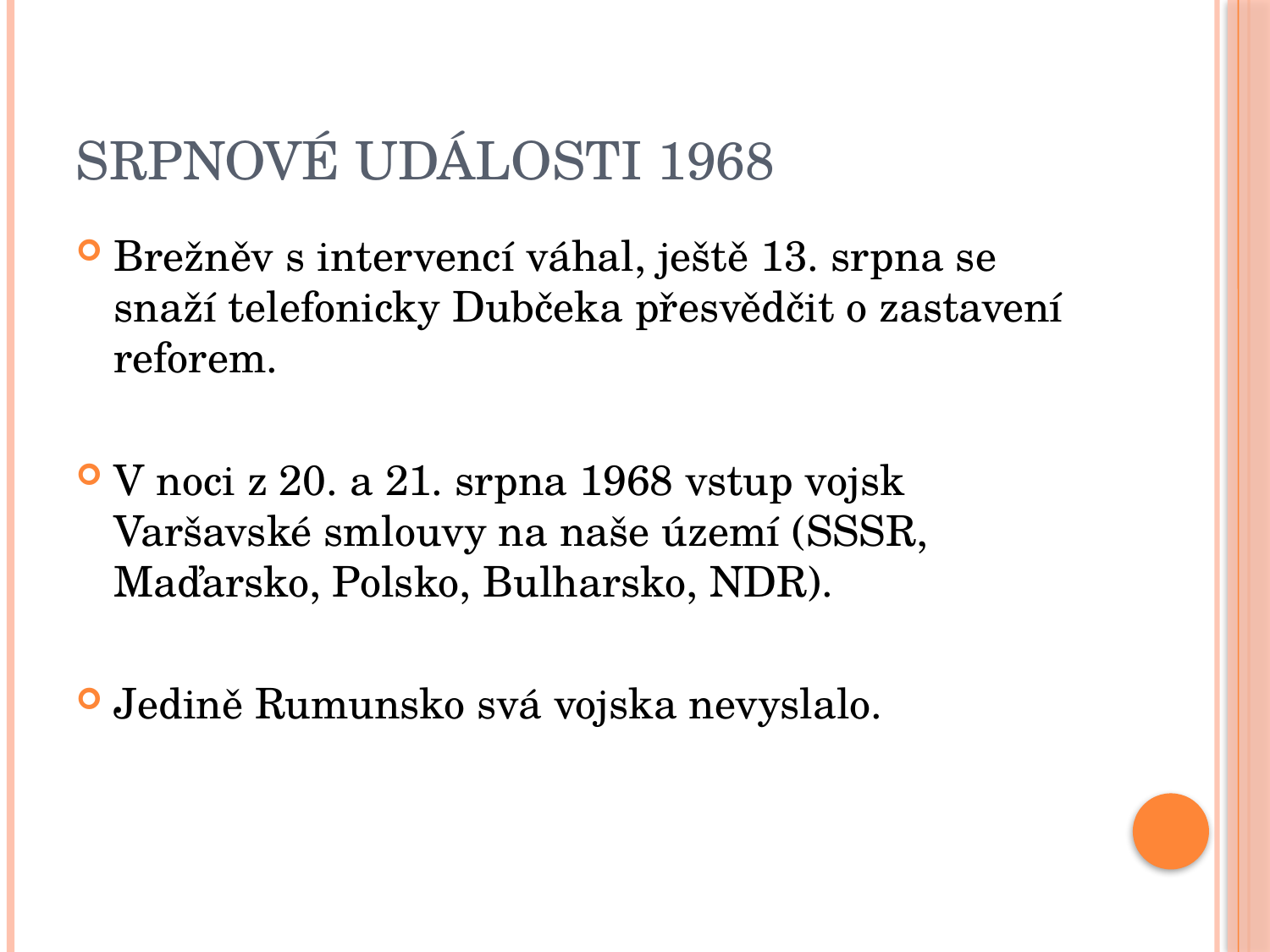

# Srpnové události 1968
Brežněv s intervencí váhal, ještě 13. srpna se snaží telefonicky Dubčeka přesvědčit o zastavení reforem.

V noci z 20. a 21. srpna 1968 vstup vojsk Varšavské smlouvy na naše území (SSSR, Maďarsko, Polsko, Bulharsko, NDR).

Jedině Rumunsko svá vojska nevyslalo.